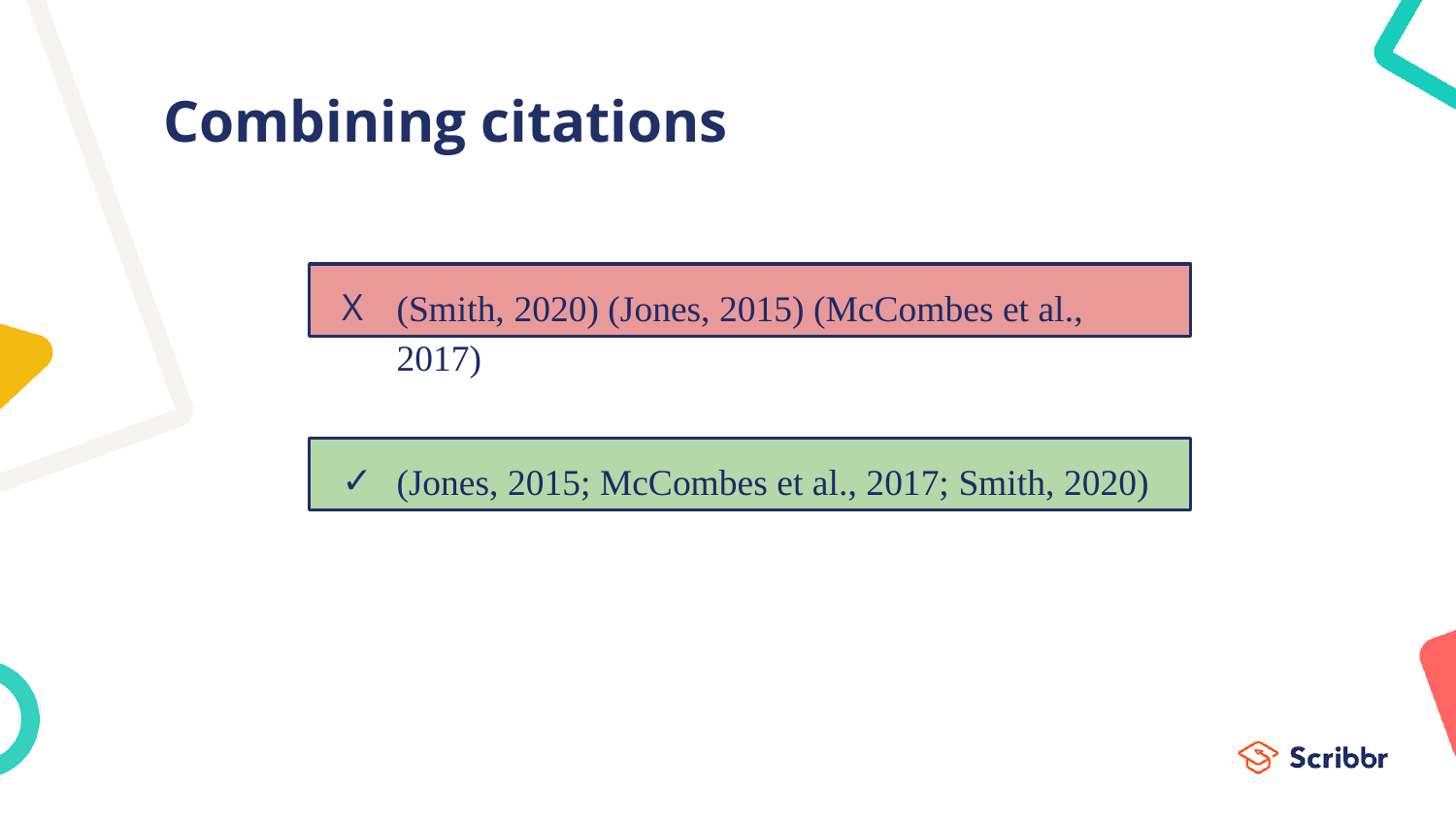

# Combining citations
(Smith, 2020) (Jones, 2015) (McCombes et al., 2017)

(Jones, 2015; McCombes et al., 2017; Smith, 2020)